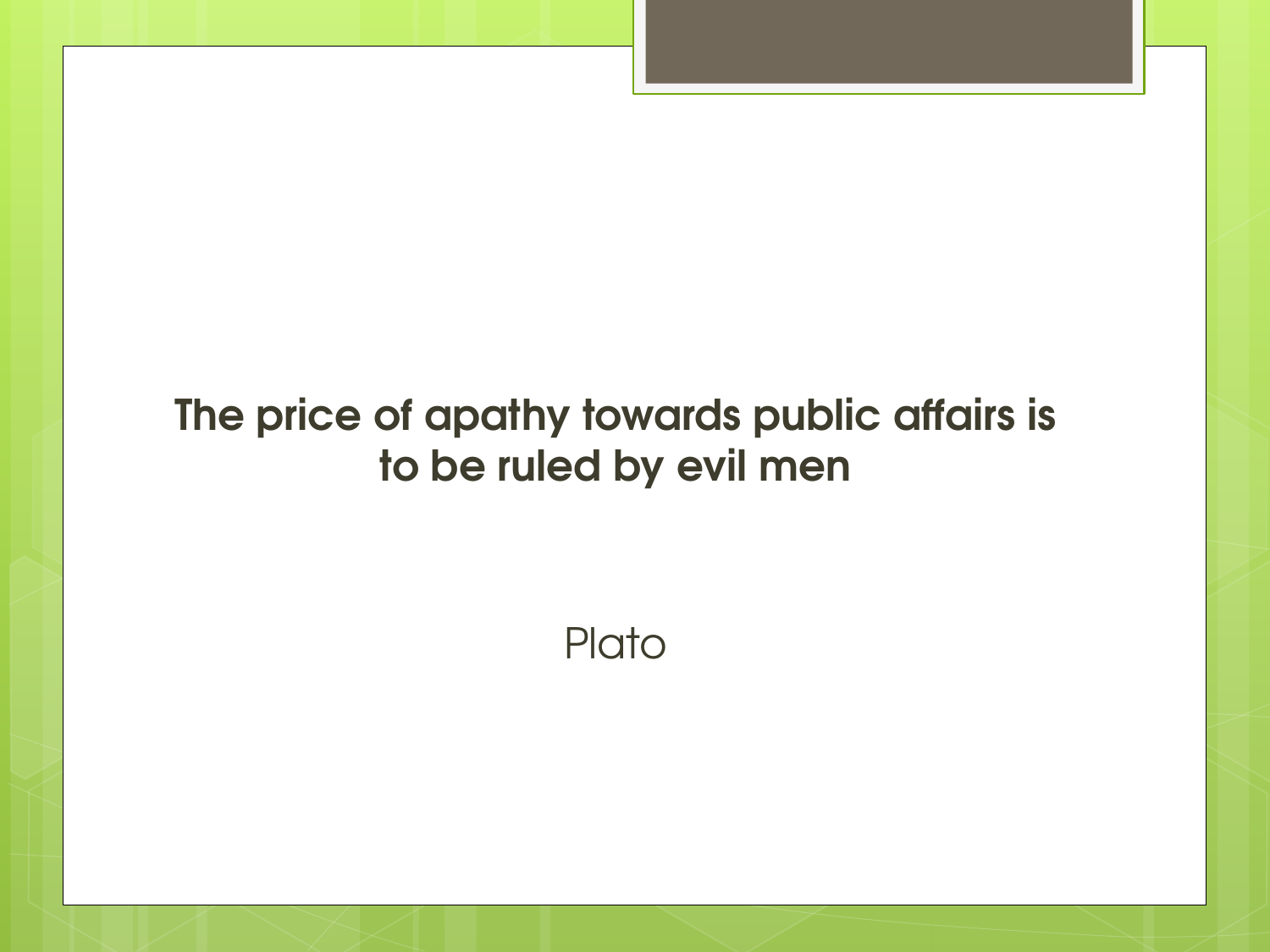

#

The price of apathy towards public affairs is to be ruled by evil men

Plato